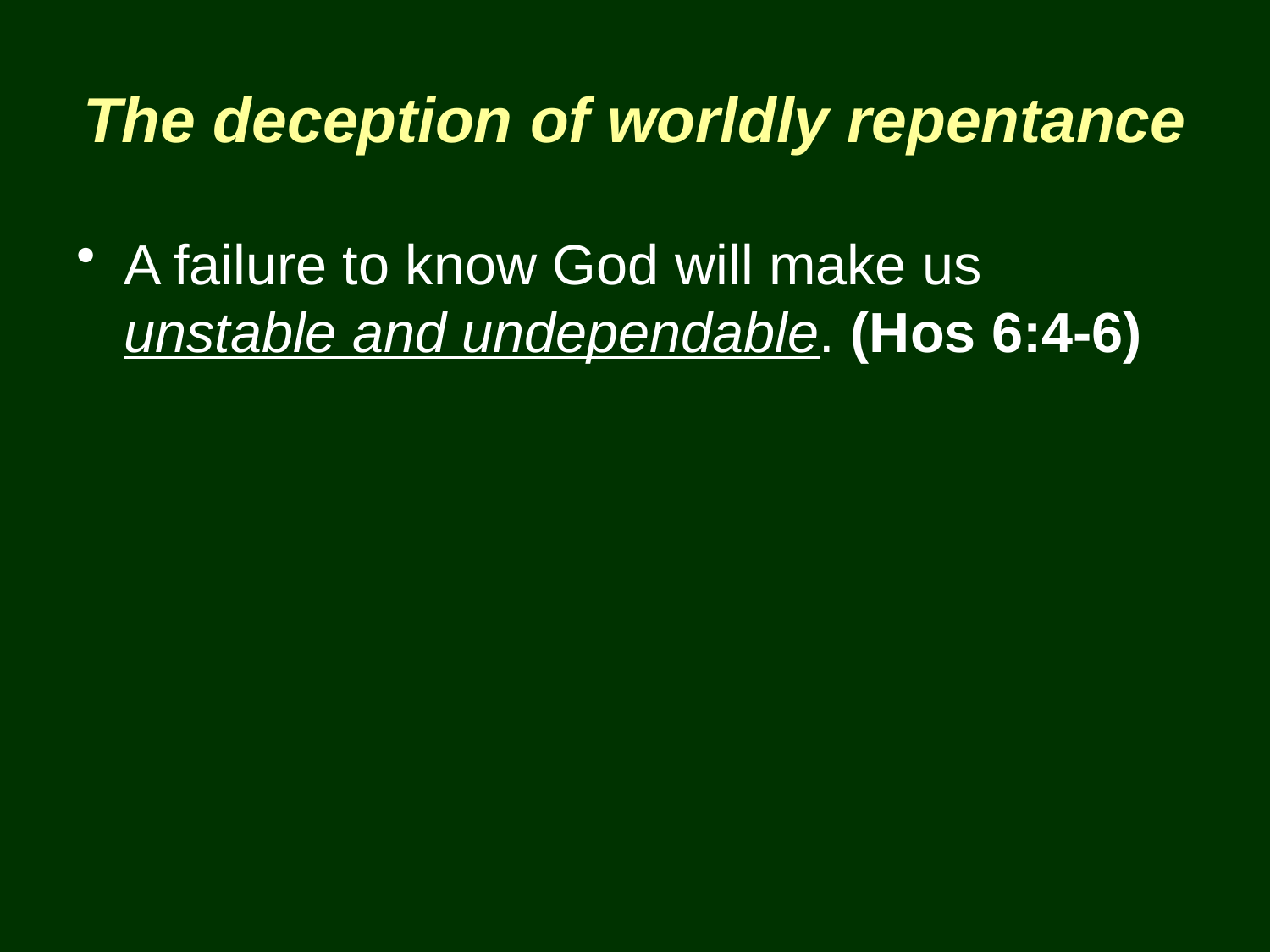

# The deception of worldly repentance
A failure to know God will make us unstable and undependable. (Hos 6:4-6)